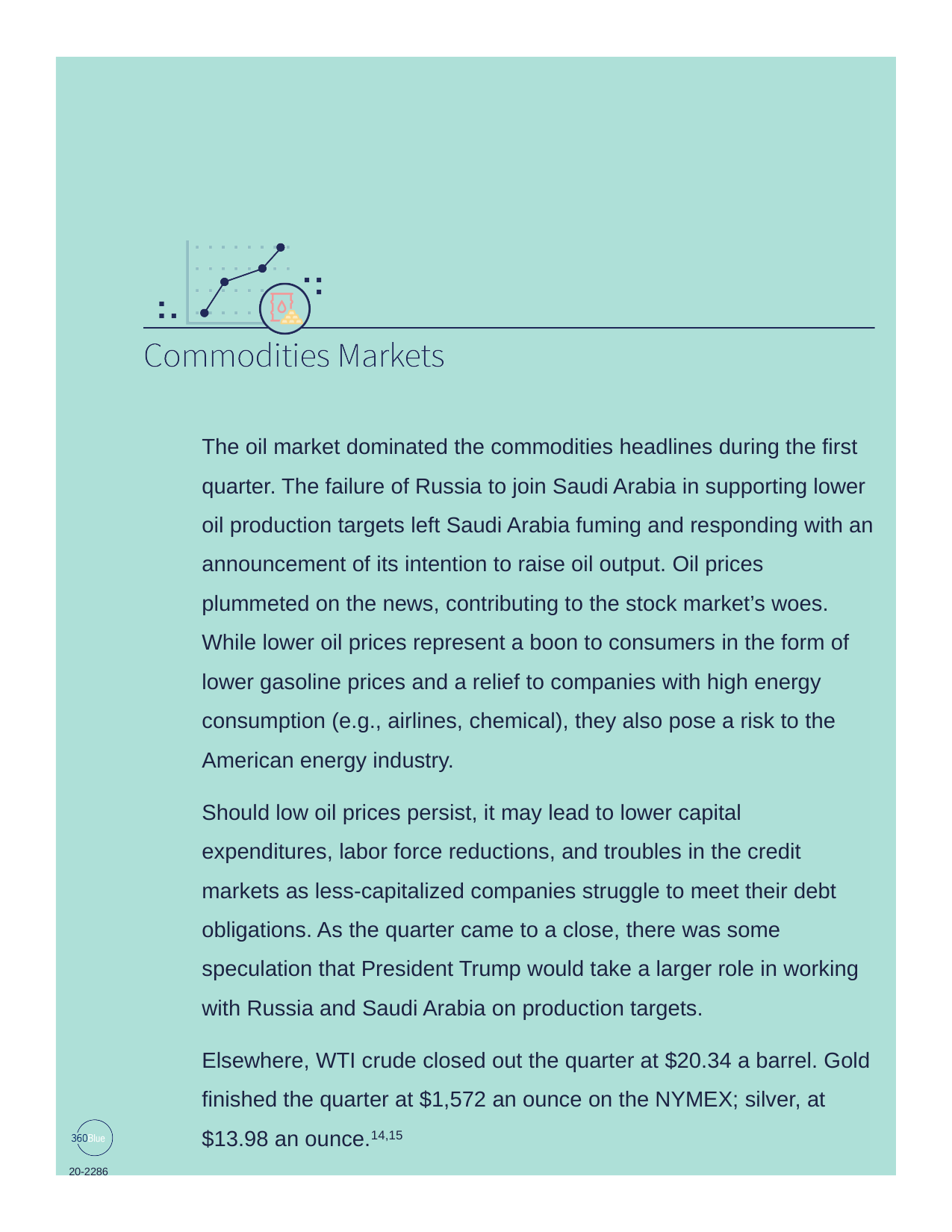

The oil market dominated the commodities headlines during the first quarter. The failure of Russia to join Saudi Arabia in supporting lower oil production targets left Saudi Arabia fuming and responding with an announcement of its intention to raise oil output. Oil prices plummeted on the news, contributing to the stock market’s woes. While lower oil prices represent a boon to consumers in the form of lower gasoline prices and a relief to companies with high energy consumption (e.g., airlines, chemical), they also pose a risk to the American energy industry.
Should low oil prices persist, it may lead to lower capital expenditures, labor force reductions, and troubles in the credit markets as less-capitalized companies struggle to meet their debt obligations. As the quarter came to a close, there was some speculation that President Trump would take a larger role in working with Russia and Saudi Arabia on production targets.
Elsewhere, WTI crude closed out the quarter at $20.34 a barrel. Gold finished the quarter at $1,572 an ounce on the NYMEX; silver, at $13.98 an ounce.14,15

20-2286